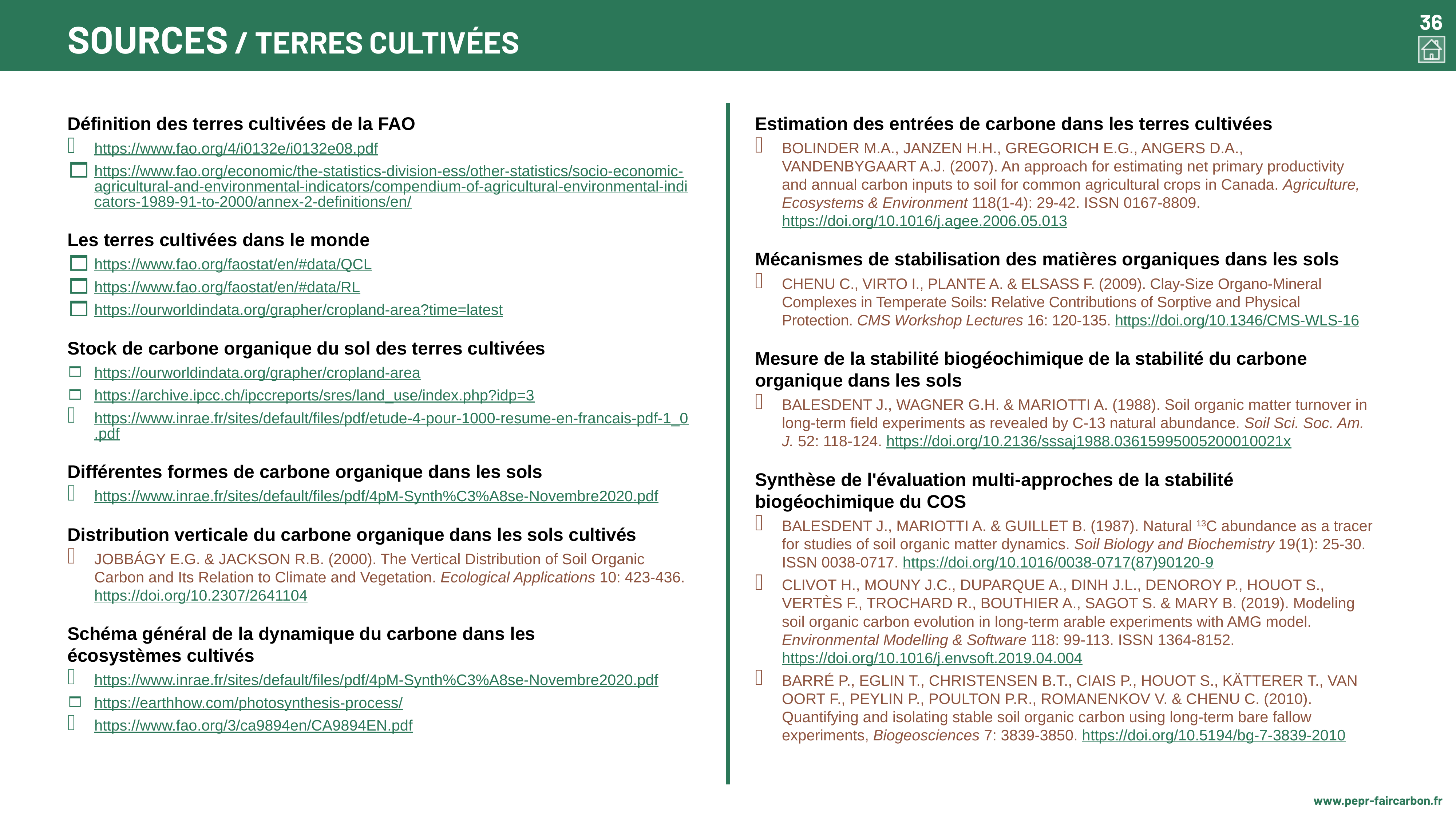

# SOURCES / Terres cultivées
Définition des terres cultivées de la FAO
https://www.fao.org/4/i0132e/i0132e08.pdf
https://www.fao.org/economic/the-statistics-division-ess/other-statistics/socio-economic-agricultural-and-environmental-indicators/compendium-of-agricultural-environmental-indicators-1989-91-to-2000/annex-2-definitions/en/

Les terres cultivées dans le monde
https://www.fao.org/faostat/en/#data/QCL
https://www.fao.org/faostat/en/#data/RL
https://ourworldindata.org/grapher/cropland-area?time=latest

Stock de carbone organique du sol des terres cultivées
https://ourworldindata.org/grapher/cropland-area
https://archive.ipcc.ch/ipccreports/sres/land_use/index.php?idp=3
https://www.inrae.fr/sites/default/files/pdf/etude-4-pour-1000-resume-en-francais-pdf-1_0.pdf

Différentes formes de carbone organique dans les sols
https://www.inrae.fr/sites/default/files/pdf/4pM-Synth%C3%A8se-Novembre2020.pdf

Distribution verticale du carbone organique dans les sols cultivés
Jobbágy E.G. & Jackson R.B. (2000). The Vertical Distribution of Soil Organic Carbon and Its Relation to Climate and Vegetation. Ecological Applications 10: 423-436. https://doi.org/10.2307/2641104

Schéma général de la dynamique du carbone dans les écosystèmes cultivés
https://www.inrae.fr/sites/default/files/pdf/4pM-Synth%C3%A8se-Novembre2020.pdf
https://earthhow.com/photosynthesis-process/
https://www.fao.org/3/ca9894en/CA9894EN.pdf
Estimation des entrées de carbone dans les terres cultivées
Bolinder M.A., Janzen H.H., Gregorich E.G., Angers D.A., VandenBygaart A.J. (2007). An approach for estimating net primary productivity and annual carbon inputs to soil for common agricultural crops in Canada. Agriculture, Ecosystems & Environment 118(1-4): 29-42. ISSN 0167-8809. https://doi.org/10.1016/j.agee.2006.05.013

Mécanismes de stabilisation des matières organiques dans les sols
Chenu C., Virto I., Plante A. & Elsass F. (2009). Clay-Size Organo-Mineral Complexes in Temperate Soils: Relative Contributions of Sorptive and Physical Protection. CMS Workshop Lectures 16: 120-135. https://doi.org/10.1346/CMS-WLS-16

Mesure de la stabilité biogéochimique de la stabilité du carbone organique dans les sols
Balesdent J., Wagner G.H. & Mariotti A. (1988). Soil organic matter turnover in long-term field experiments as revealed by C-13 natural abundance. Soil Sci. Soc. Am. J. 52: 118-124. https://doi.org/10.2136/sssaj1988.03615995005200010021x

Synthèse de l'évaluation multi-approches de la stabilité biogéochimique du COS
Balesdent J., Mariotti A. & Guillet B. (1987). Natural 13C abundance as a tracer for studies of soil organic matter dynamics. Soil Biology and Biochemistry 19(1): 25-30. ISSN 0038-0717. https://doi.org/10.1016/0038-0717(87)90120-9
Clivot H., Mouny J.C., Duparque A., Dinh J.L., Denoroy P., Houot S., Vertès F., Trochard R., Bouthier A., Sagot S. & Mary B. (2019). Modeling soil organic carbon evolution in long-term arable experiments with AMG model. Environmental Modelling & Software 118: 99-113. ISSN 1364-8152. https://doi.org/10.1016/j.envsoft.2019.04.004
Barré P., Eglin T., Christensen B.T., Ciais P., Houot S., Kätterer T., van Oort F., Peylin P., Poulton P.R., Romanenkov V. & Chenu C. (2010). Quantifying and isolating stable soil organic carbon using long-term bare fallow experiments, Biogeosciences 7: 3839-3850. https://doi.org/10.5194/bg-7-3839-2010